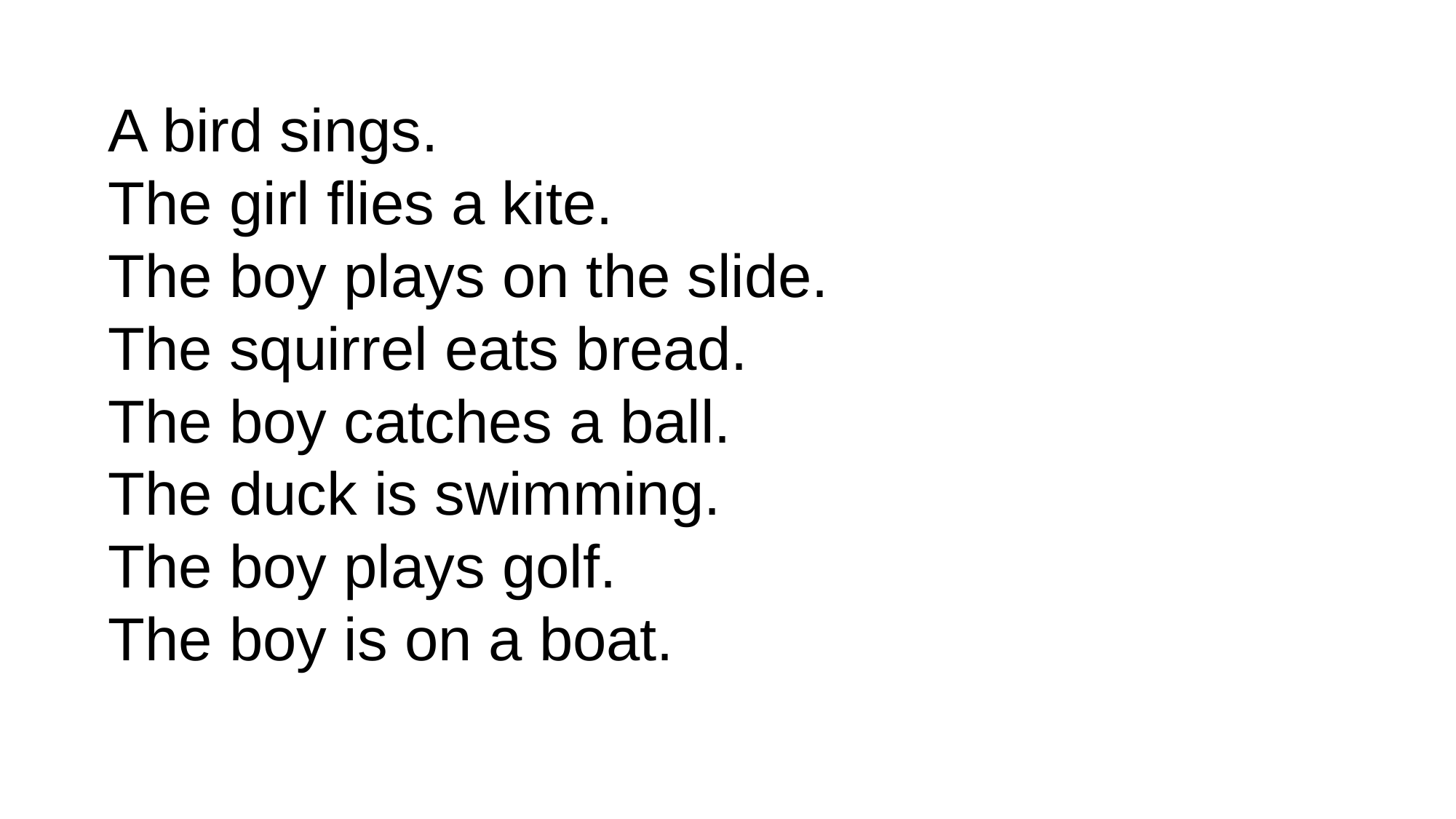

A bird sings.
The girl flies a kite.
The boy plays on the slide.
The squirrel eats bread.
The boy catches a ball.
The duck is swimming.
The boy plays golf.
The boy is on a boat.